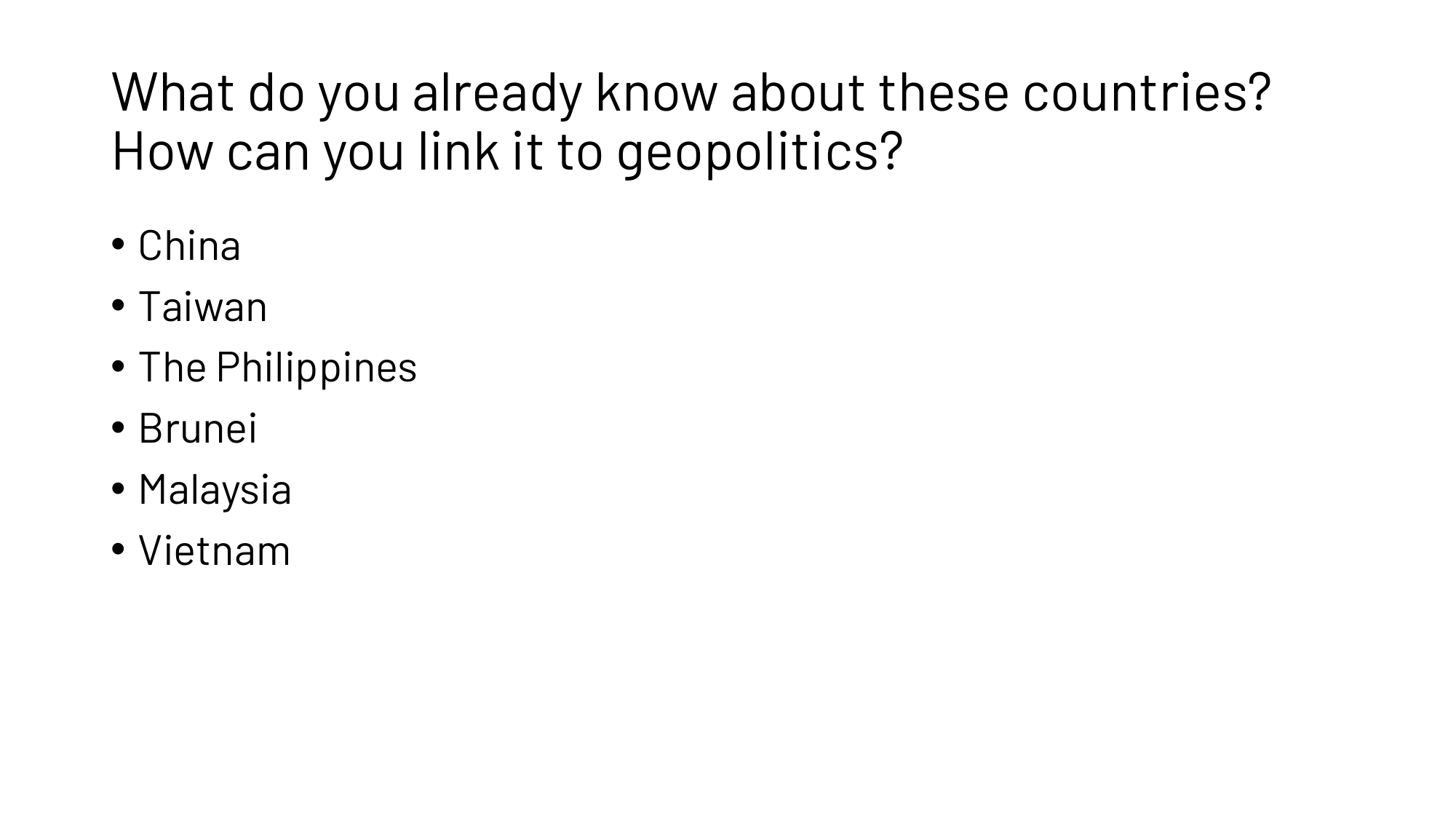

# What do you already know about these countries? How can you link it to geopolitics?
China
Taiwan
The Philippines
Brunei
Malaysia
Vietnam